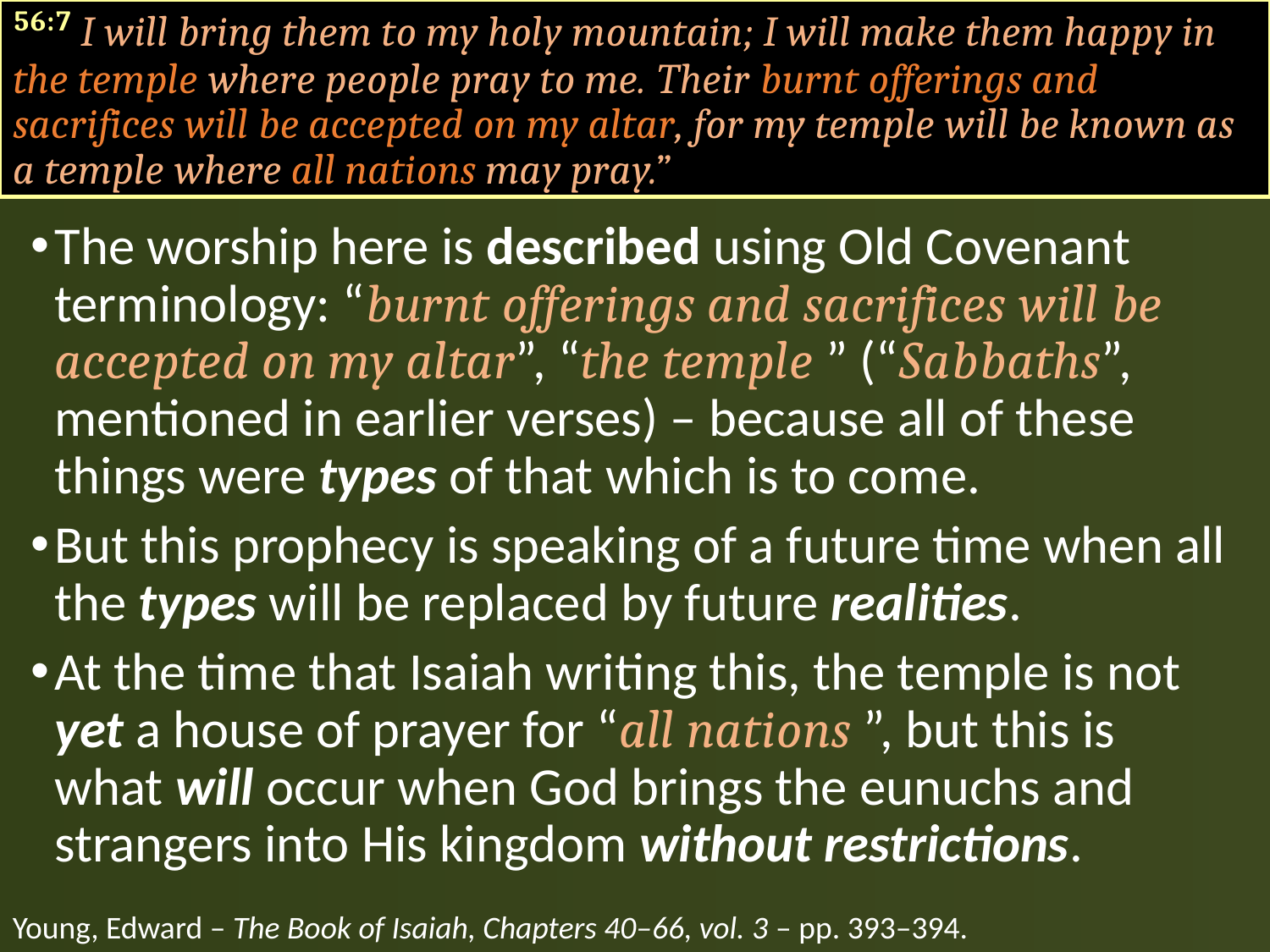

56:7 I will bring them to my holy mountain; I will make them happy in the temple where people pray to me. Their burnt offerings and sacrifices will be accepted on my altar, for my temple will be known as a temple where all nations may pray.”
The worship here is described using Old Covenant terminology: “burnt offerings and sacrifices will be accepted on my altar”, “the temple ” (“Sabbaths”, mentioned in earlier verses) – because all of these things were types of that which is to come.
But this prophecy is speaking of a future time when all the types will be replaced by future realities.
At the time that Isaiah writing this, the temple is not yet a house of prayer for “all nations ”, but this is what will occur when God brings the eunuchs and strangers into His kingdom without restrictions.
Young, Edward – The Book of Isaiah, Chapters 40–66, vol. 3 – pp. 393–394.